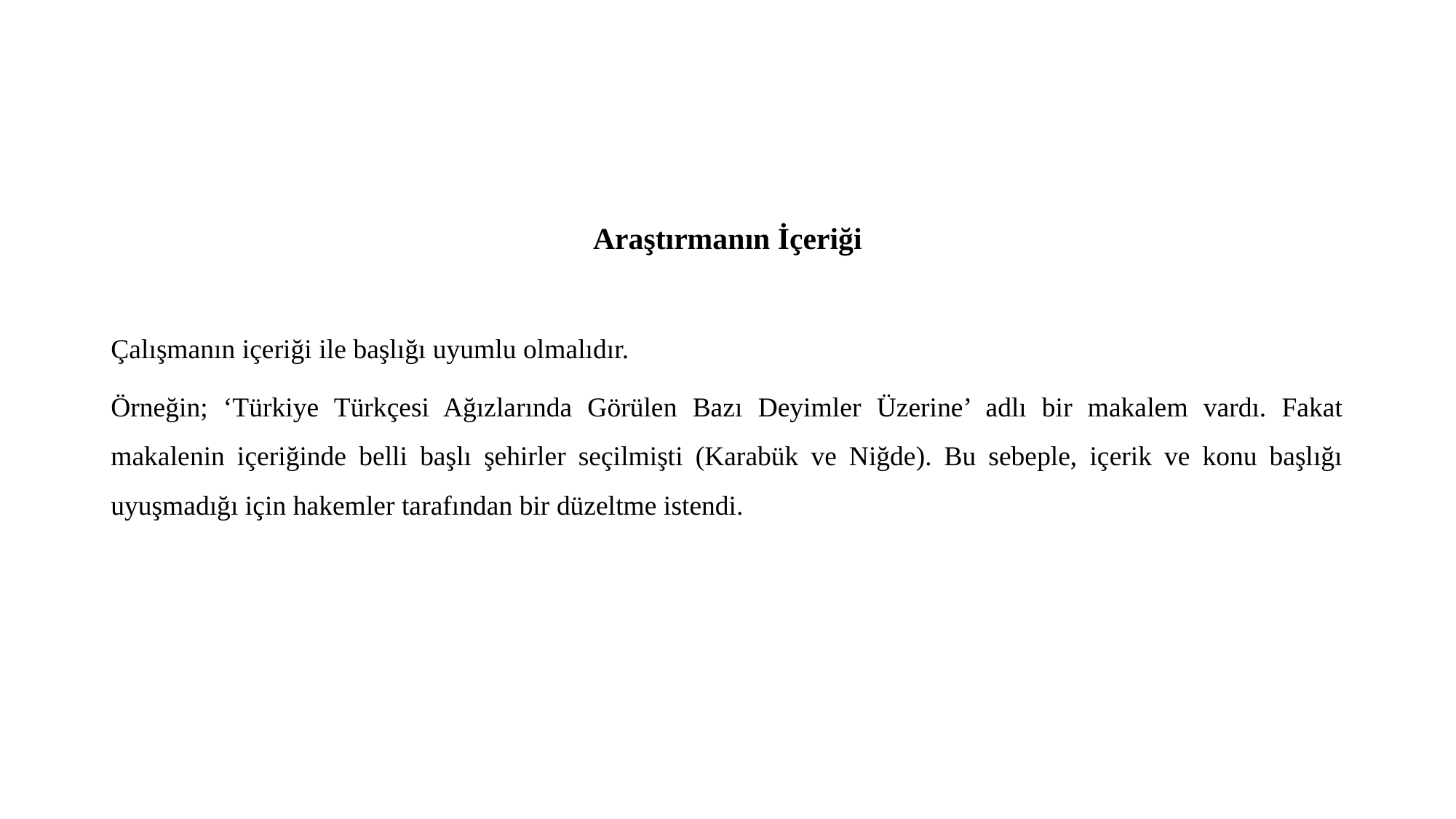

Araştırmanın İçeriği

Çalışmanın içeriği ile başlığı uyumlu olmalıdır.
Örneğin; ‘Türkiye Türkçesi Ağızlarında Görülen Bazı Deyimler Üzerine’ adlı bir makalem vardı. Fakat makalenin içeriğinde belli başlı şehirler seçilmişti (Karabük ve Niğde). Bu sebeple, içerik ve konu başlığı uyuşmadığı için hakemler tarafından bir düzeltme istendi.